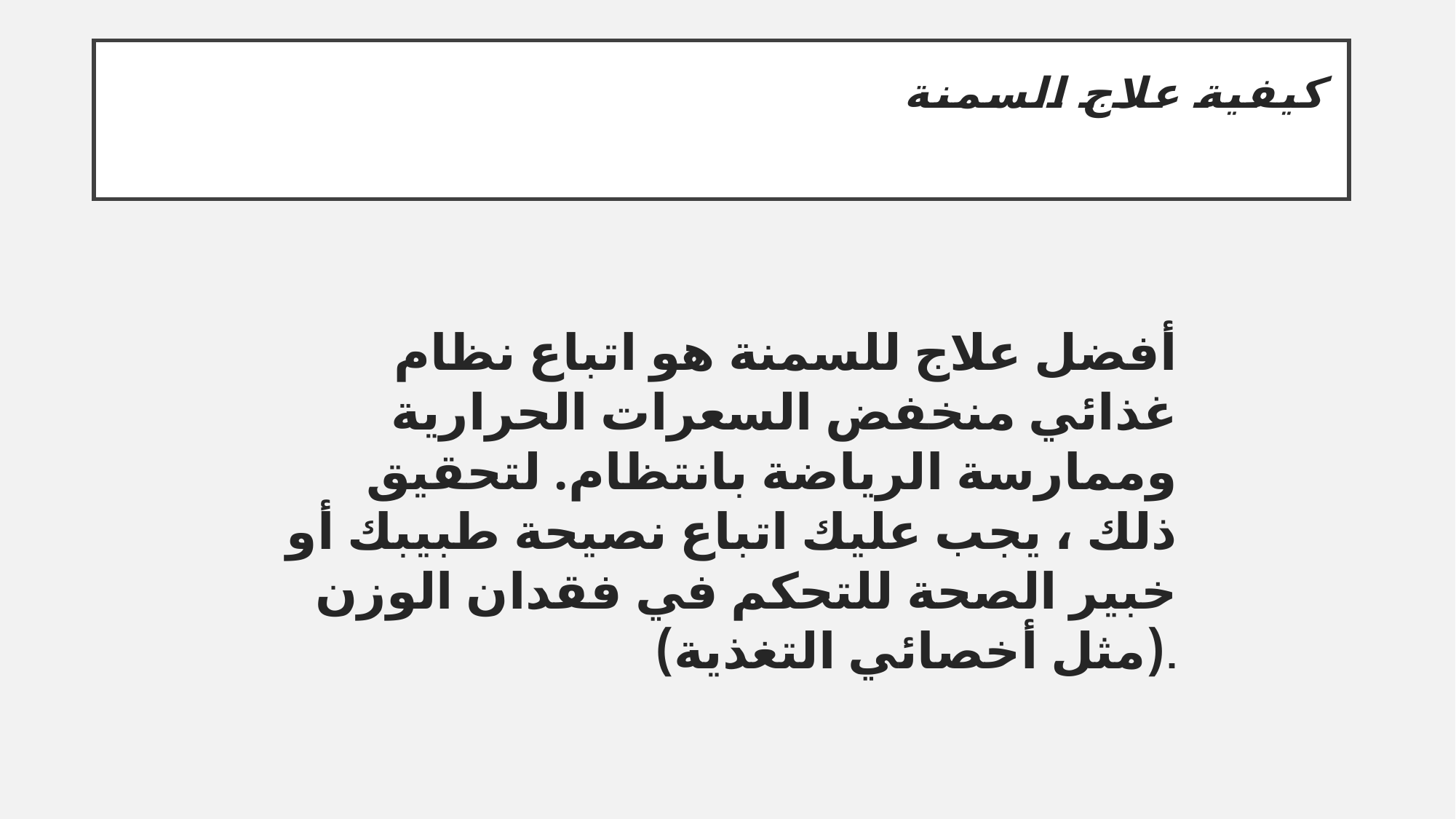

# كيفية علاج السمنة
أفضل علاج للسمنة هو اتباع نظام غذائي منخفض السعرات الحرارية وممارسة الرياضة بانتظام. لتحقيق ذلك ، يجب عليك اتباع نصيحة طبيبك أو خبير الصحة للتحكم في فقدان الوزن (مثل أخصائي التغذية).